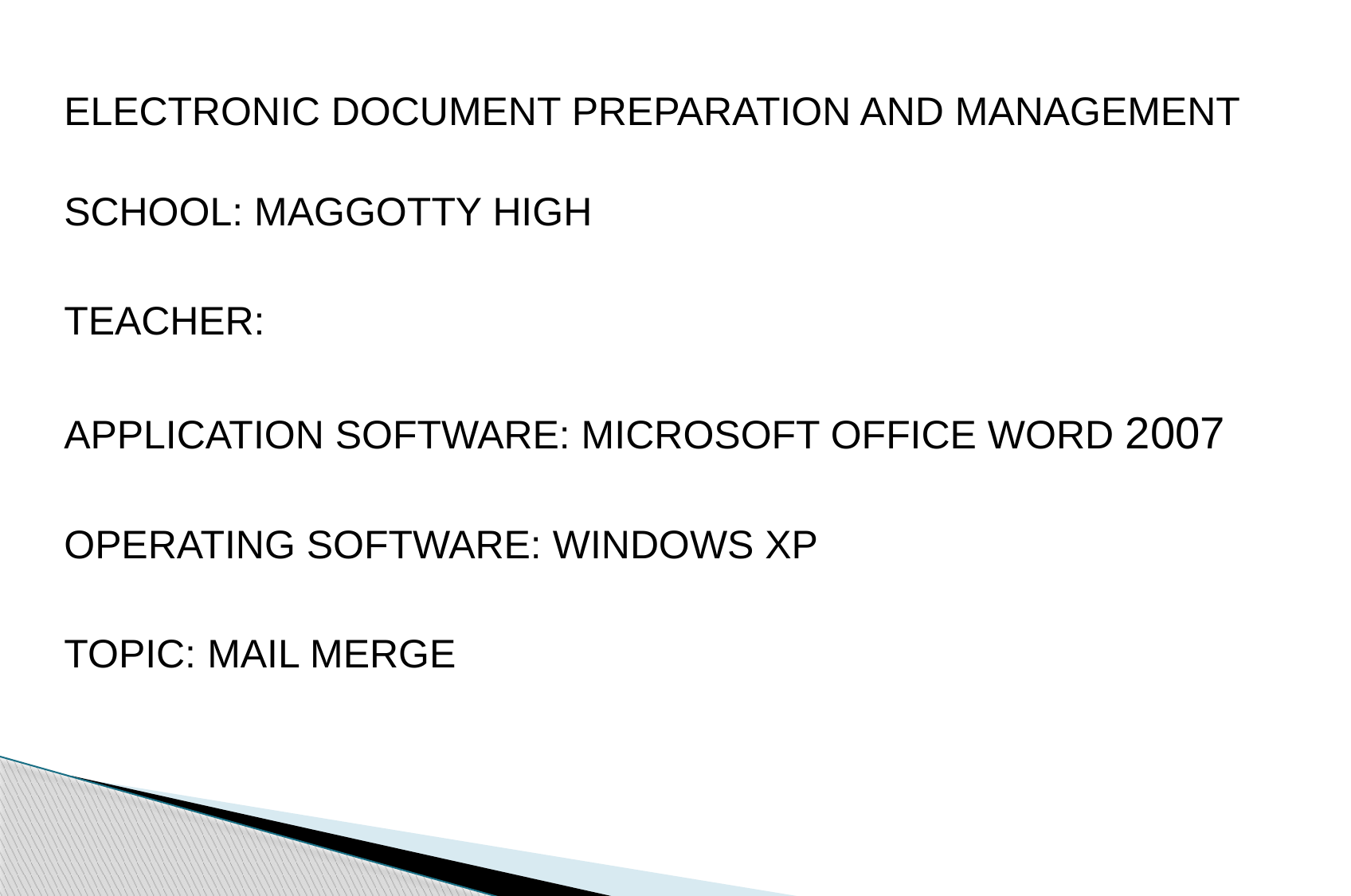

ELECTRONIC DOCUMENT PREPARATION AND MANAGEMENT

SCHOOL: MAGGOTTY HIGH

TEACHER:

APPLICATION SOFTWARE: MICROSOFT OFFICE WORD 2007

OPERATING SOFTWARE: WINDOWS XP

TOPIC: MAIL MERGE